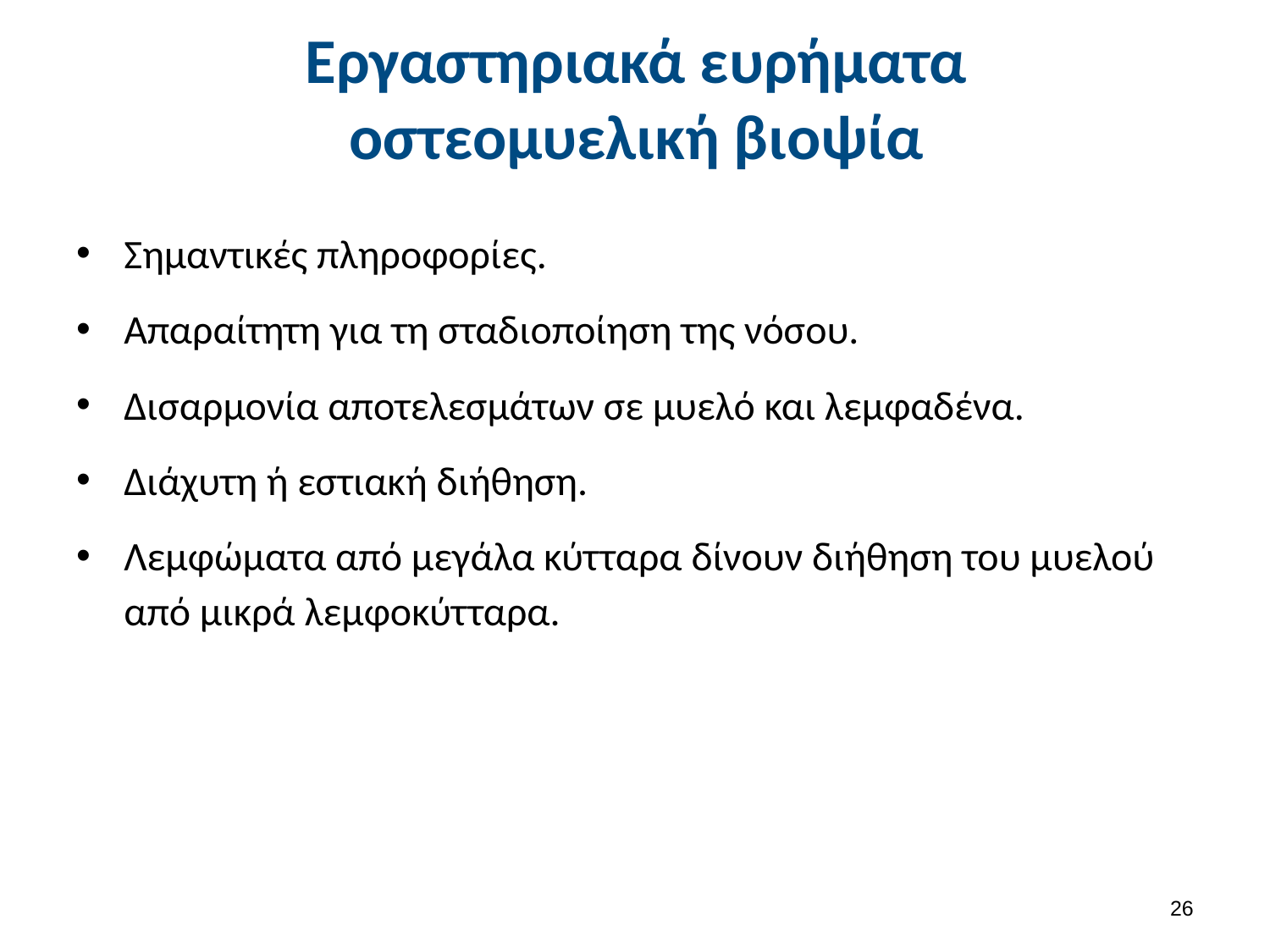

# Εργαστηριακά ευρήματα οστεομυελική βιοψία
Σημαντικές πληροφορίες.
Απαραίτητη για τη σταδιοποίηση της νόσου.
Δισαρμονία αποτελεσμάτων σε μυελό και λεμφαδένα.
Διάχυτη ή εστιακή διήθηση.
Λεμφώματα από μεγάλα κύτταρα δίνουν διήθηση του μυελού από μικρά λεμφοκύτταρα.
26